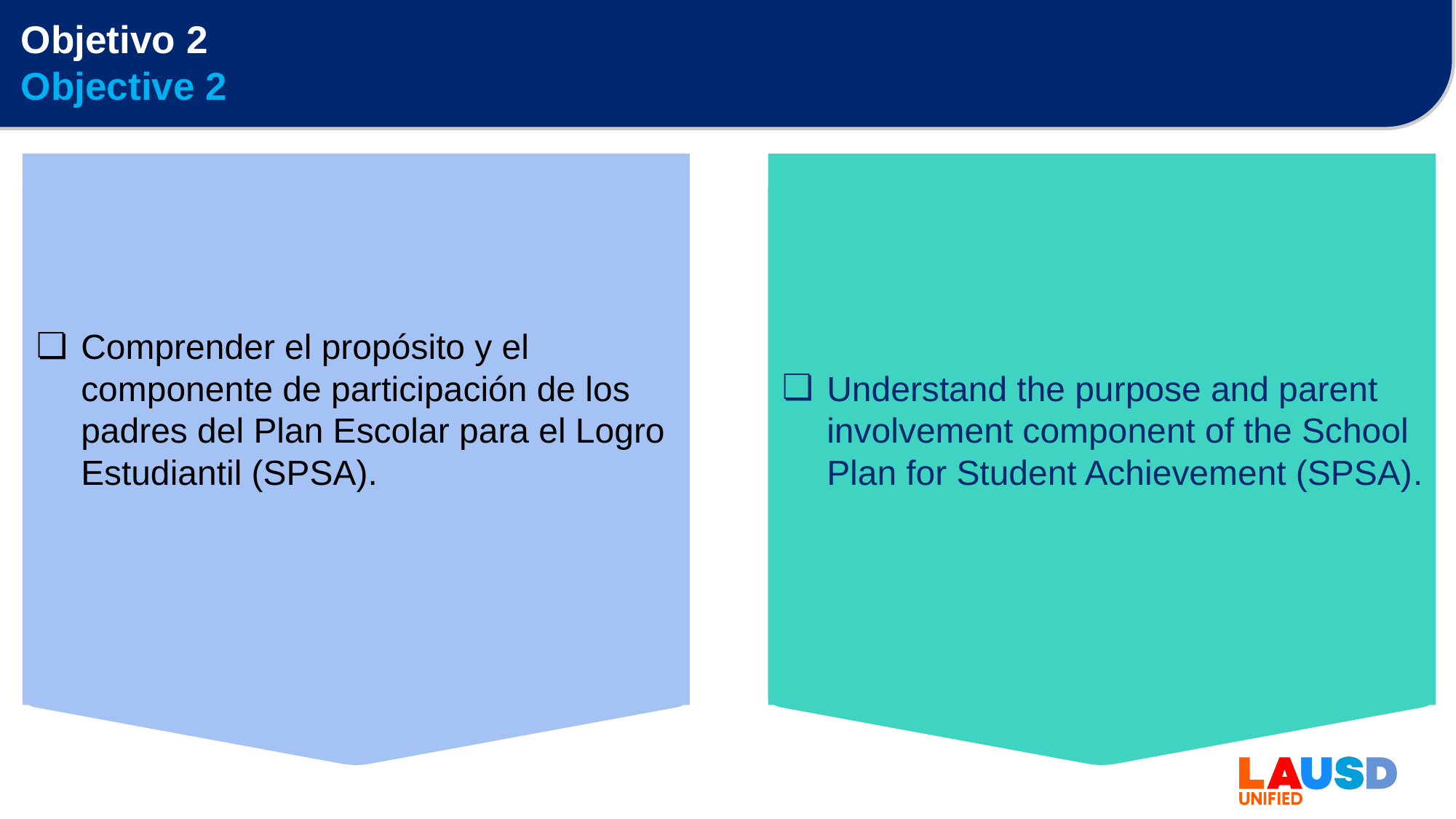

# Objetivo 2
Objective 2

Comprender el propósito y el componente de participación de los padres del Plan Escolar para el Logro Estudiantil (SPSA).

Understand the purpose and parent involvement component of the School Plan for Student Achievement (SPSA)​.